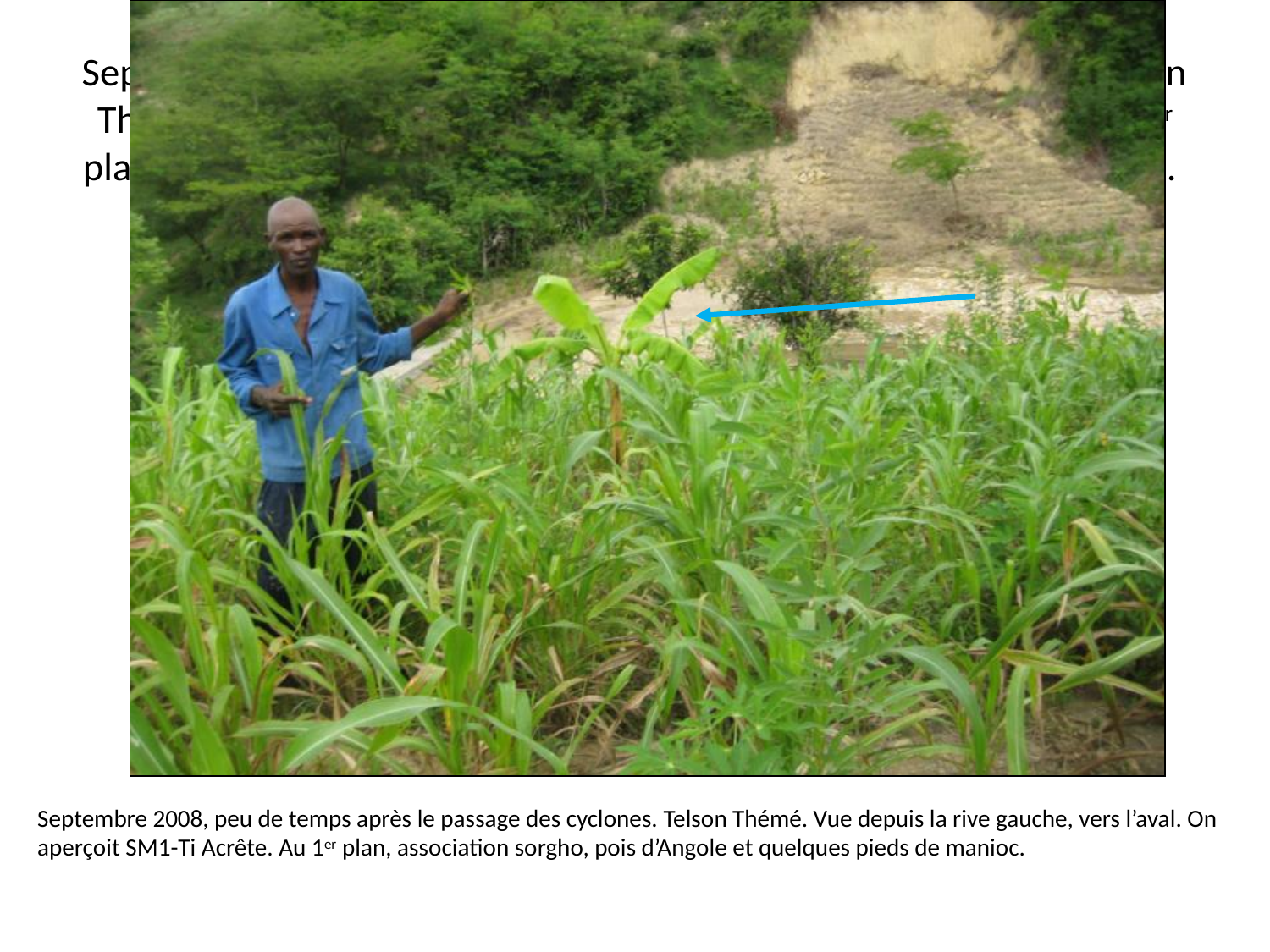

# Septembre 2008, peu de temps après le passage des cyclones. Telson Thémé. Vue depuis la rive gauche, vers l’aval. On aperçoit S1. Au 1er plan, association sorgho, pois d’Angole et quelques pieds de manioc.
Septembre 2008, peu de temps après le passage des cyclones. Telson Thémé. Vue depuis la rive gauche, vers l’aval. On aperçoit SM1-Ti Acrête. Au 1er plan, association sorgho, pois d’Angole et quelques pieds de manioc.